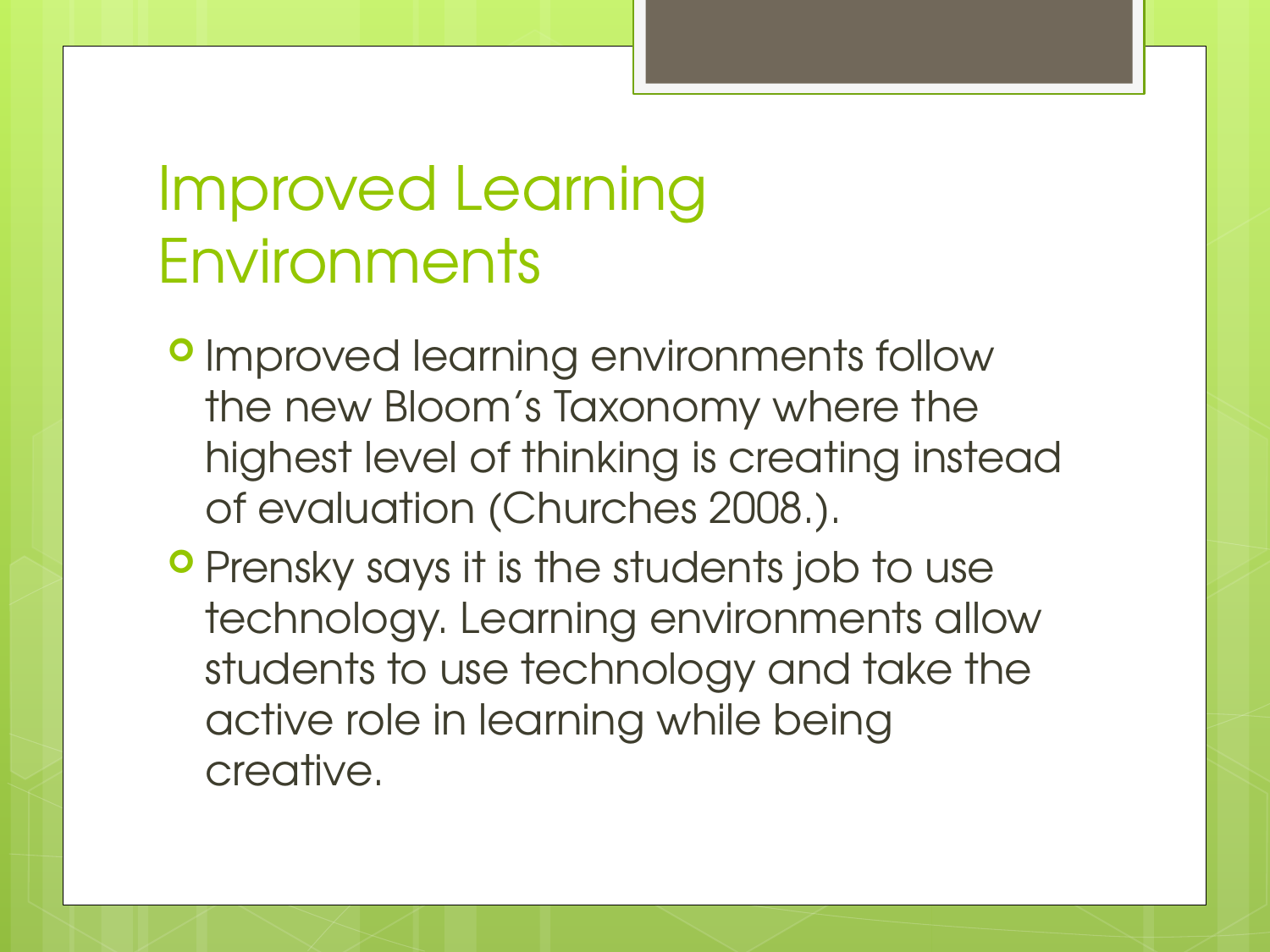

# Improved Learning Environments
Improved learning environments follow the new Bloom’s Taxonomy where the highest level of thinking is creating instead of evaluation (Churches 2008.).
Prensky says it is the students job to use technology. Learning environments allow students to use technology and take the active role in learning while being creative.